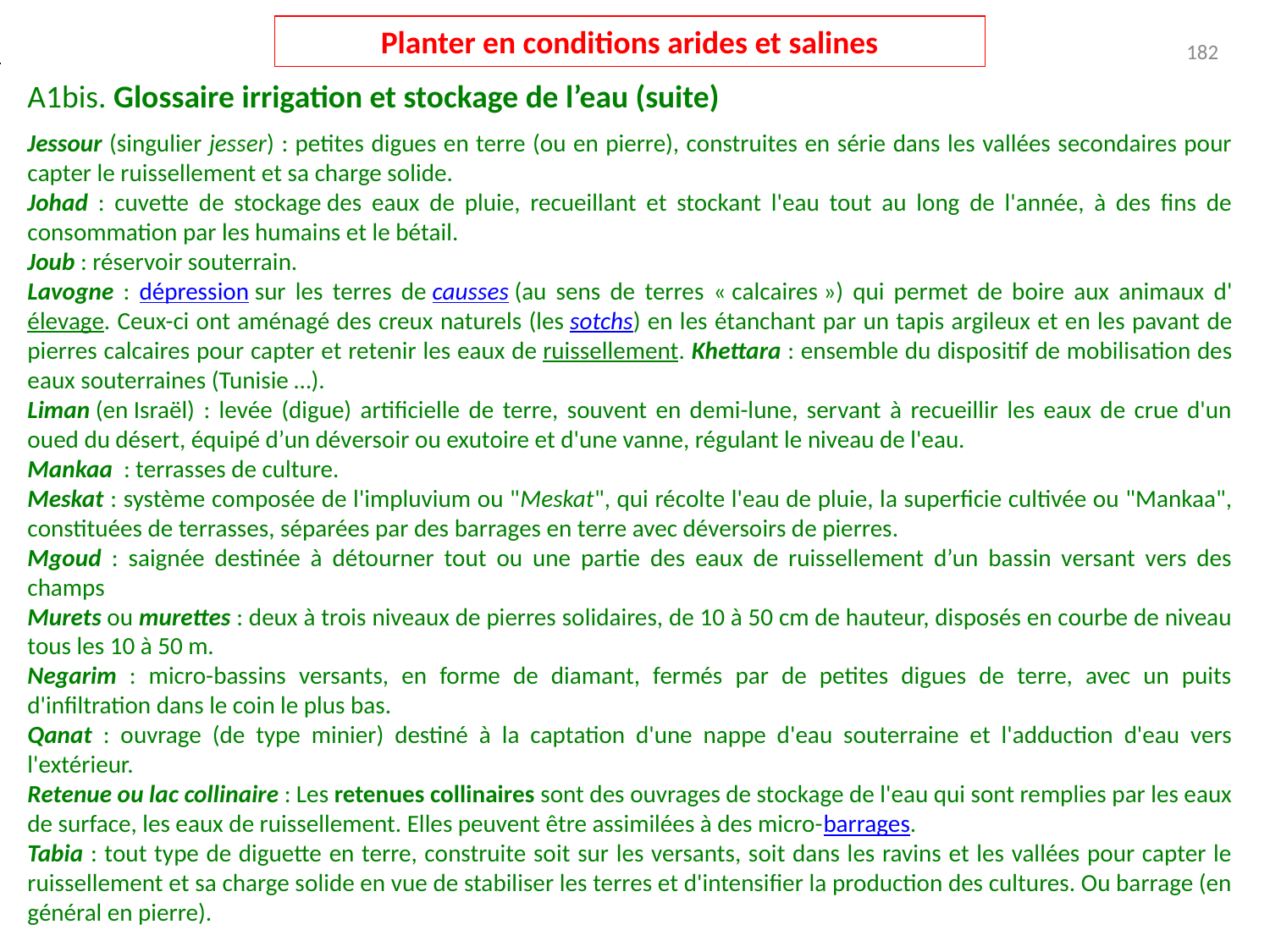

Planter en conditions arides et salines
182

A1bis. Glossaire irrigation et stockage de l’eau (suite)
Jessour (singulier jesser) : petites digues en terre (ou en pierre), construites en série dans les vallées secondaires pour capter le ruissellement et sa charge solide.
Johad : cuvette de stockage des eaux de pluie, recueillant et stockant l'eau tout au long de l'année, à des fins de consommation par les humains et le bétail.
Joub : réservoir souterrain.
Lavogne : dépression sur les terres de causses (au sens de terres « calcaires ») qui permet de boire aux animaux d'élevage. Ceux-ci ont aménagé des creux naturels (les sotchs) en les étanchant par un tapis argileux et en les pavant de pierres calcaires pour capter et retenir les eaux de ruissellement. Khettara : ensemble du dispositif de mobilisation des eaux souterraines (Tunisie …).
Liman (en Israël) : levée (digue) artificielle de terre, souvent en demi-lune, servant à recueillir les eaux de crue d'un oued du désert, équipé d’un déversoir ou exutoire et d'une vanne, régulant le niveau de l'eau.
Mankaa  : terrasses de culture.
Meskat : système composée de l'impluvium ou "Meskat", qui récolte l'eau de pluie, la superficie cultivée ou "Mankaa", constituées de terrasses, séparées par des barrages en terre avec déversoirs de pierres.
Mgoud : saignée destinée à détourner tout ou une partie des eaux de ruissellement d’un bassin versant vers des champs
Murets ou murettes : deux à trois niveaux de pierres solidaires, de 10 à 50 cm de hauteur, disposés en courbe de niveau tous les 10 à 50 m.
Negarim : micro-bassins versants, en forme de diamant, fermés par de petites digues de terre, avec un puits d'infiltration dans le coin le plus bas.
Qanat : ouvrage (de type minier) destiné à la captation d'une nappe d'eau souterraine et l'adduction d'eau vers l'extérieur.
Retenue ou lac collinaire : Les retenues collinaires sont des ouvrages de stockage de l'eau qui sont remplies par les eaux de surface, les eaux de ruissellement. Elles peuvent être assimilées à des micro-barrages.
Tabia : tout type de diguette en terre, construite soit sur les versants, soit dans les ravins et les vallées pour capter le ruissellement et sa charge solide en vue de stabiliser les terres et d'intensifier la production des cultures. Ou barrage (en général en pierre).